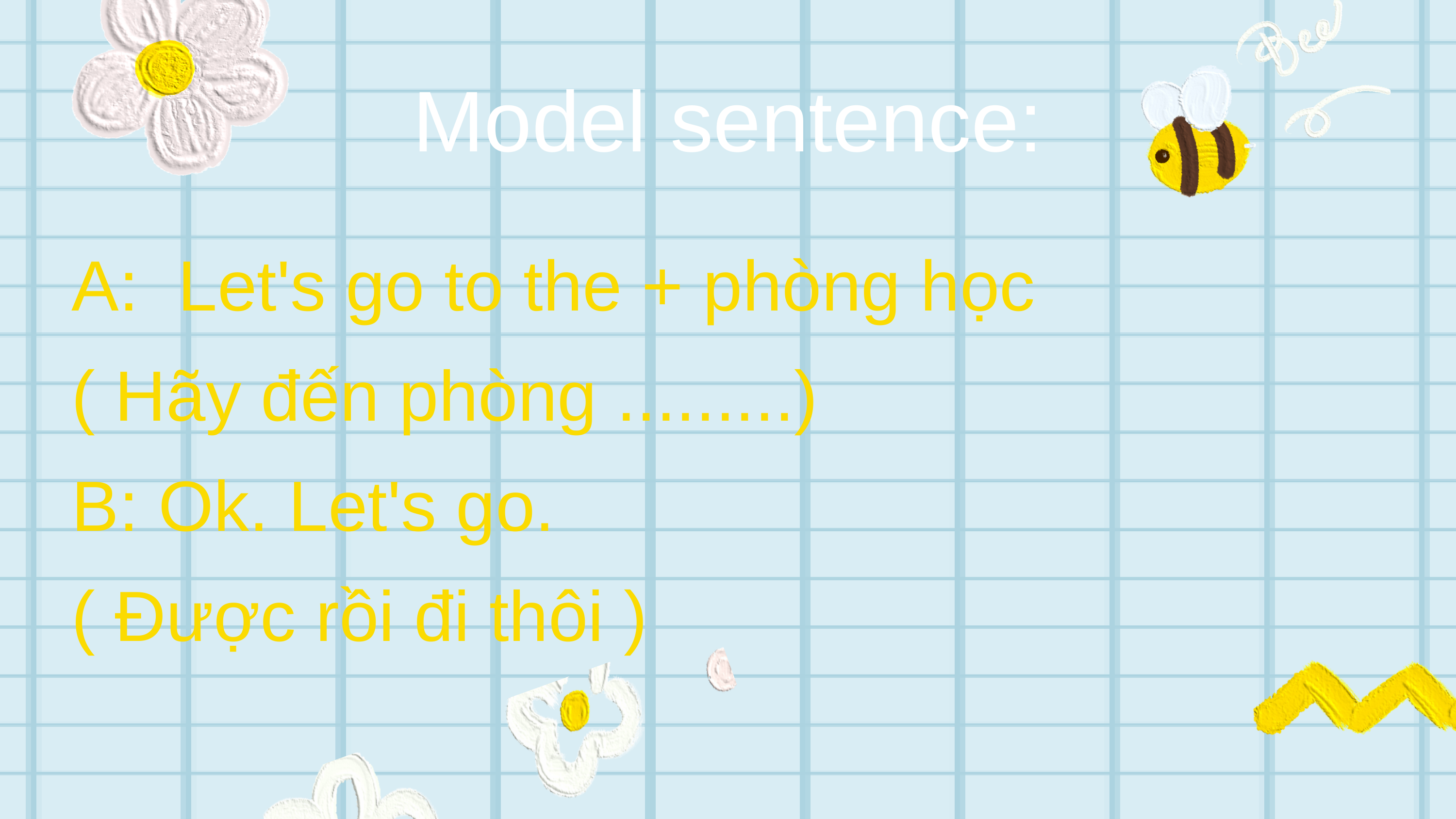

Model sentence:
A:  Let's go to the + phòng học
( Hãy đến phòng .........)
B: Ok. Let's go.
( Được rồi đi thôi )